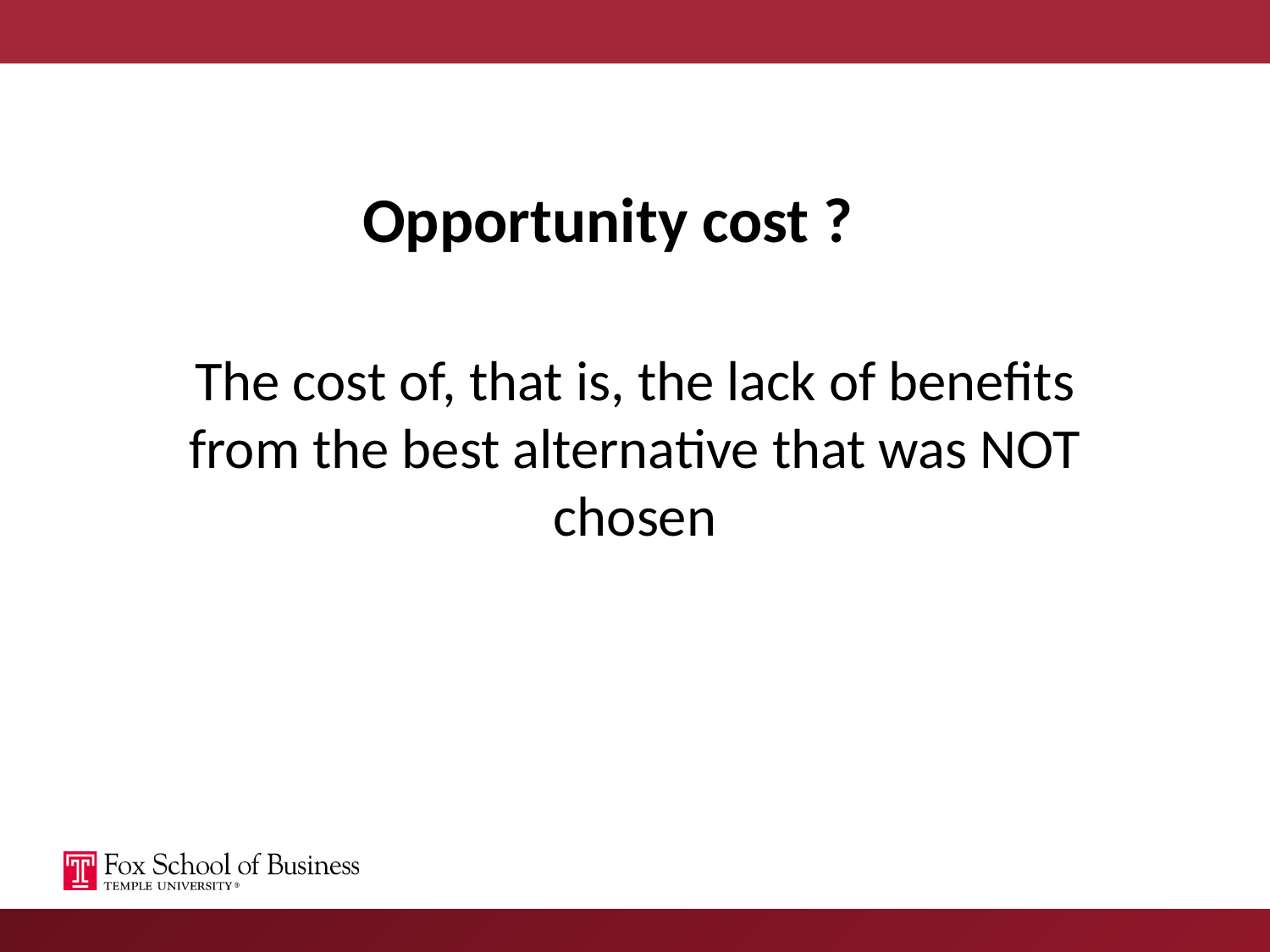

Opportunity cost ?
The cost of, that is, the lack of benefits from the best alternative that was NOT chosen